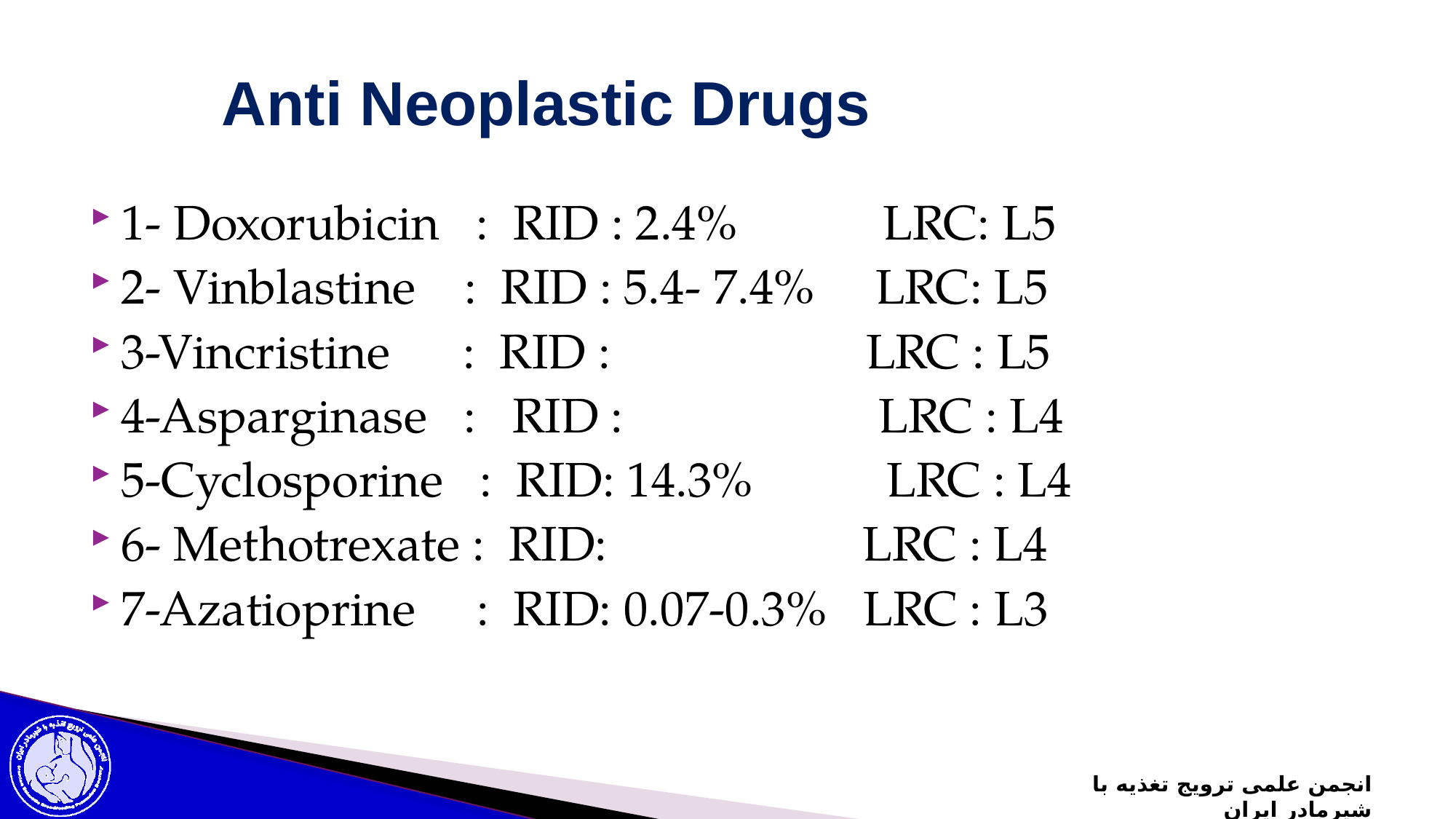

# Anti Neoplastic Drugs
1- Doxorubicin   :  RID : 2.4%            LRC: L5
2- Vinblastine    :  RID : 5.4- 7.4%     LRC: L5
3-Vincristine      :  RID :                     LRC : L5
4-Asparginase   :   RID :                     LRC : L4
5-Cyclosporine   :  RID: 14.3%           LRC : L4
6- Methotrexate :  RID:                     LRC : L4
7-Azatioprine     :  RID: 0.07-0.3%   LRC : L3